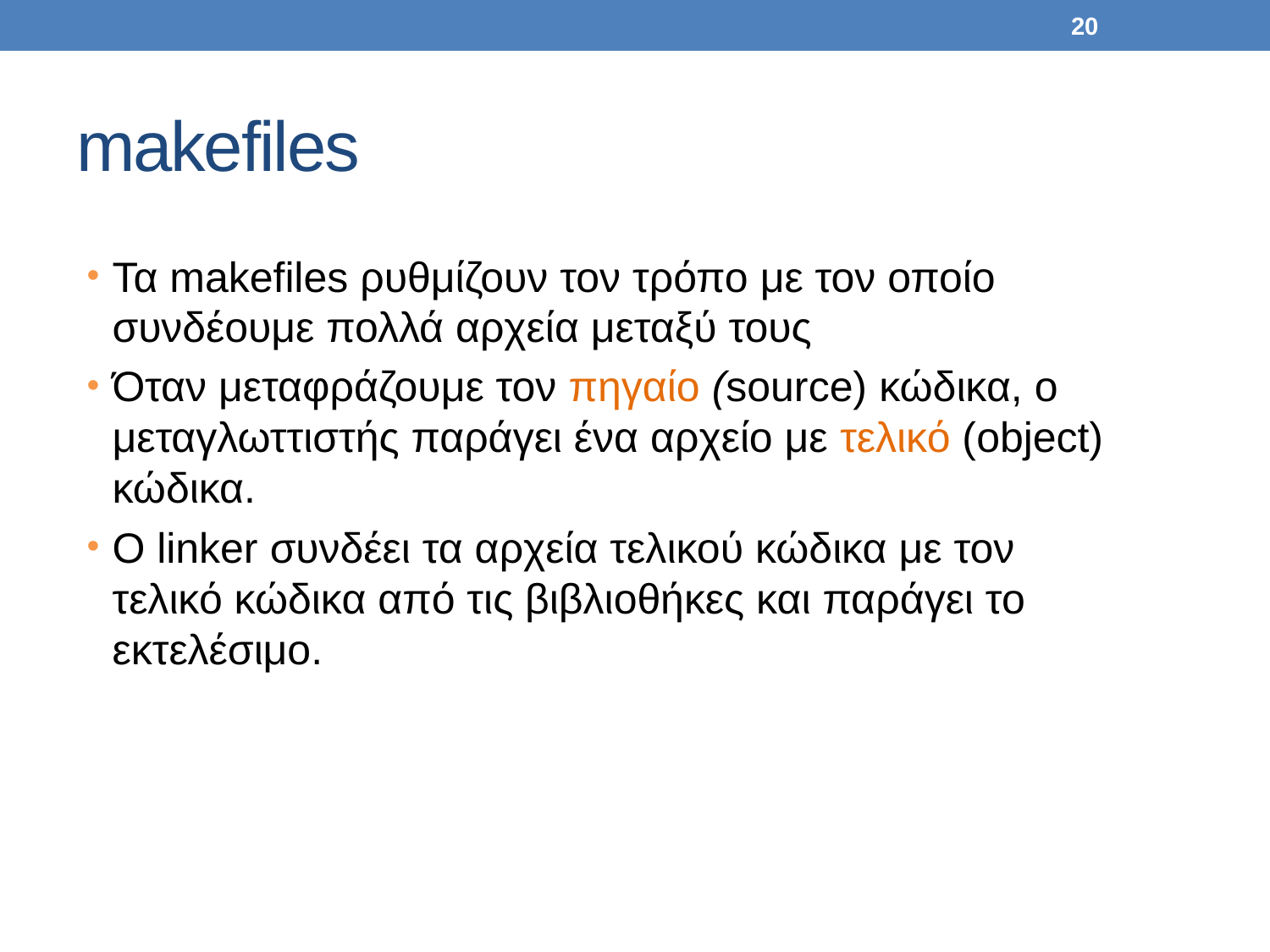

20
# makefiles
Τα makefiles ρυθμίζουν τον τρόπο με τον οποίο συνδέουμε πολλά αρχεία μεταξύ τους
Όταν μεταφράζουμε τον πηγαίο (source) κώδικα, ο μεταγλωττιστής παράγει ένα αρχείο με τελικό (object) κώδικα.
Ο linker συνδέει τα αρχεία τελικού κώδικα με τον τελικό κώδικα από τις βιβλιοθήκες και παράγει το εκτελέσιμο.